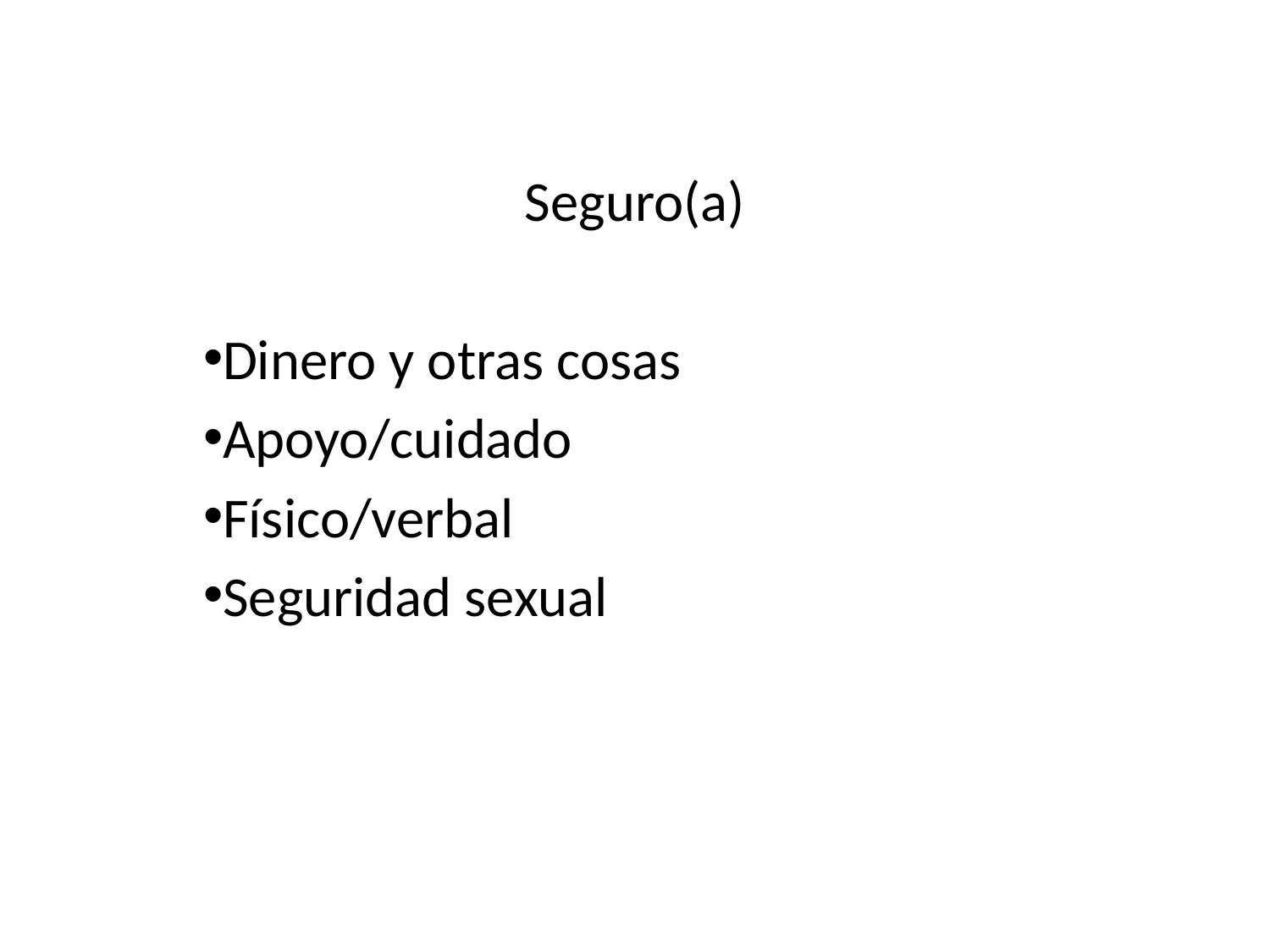

Seguro(a)

Dinero y otras cosas
Apoyo/cuidado
Físico/verbal
Seguridad sexual